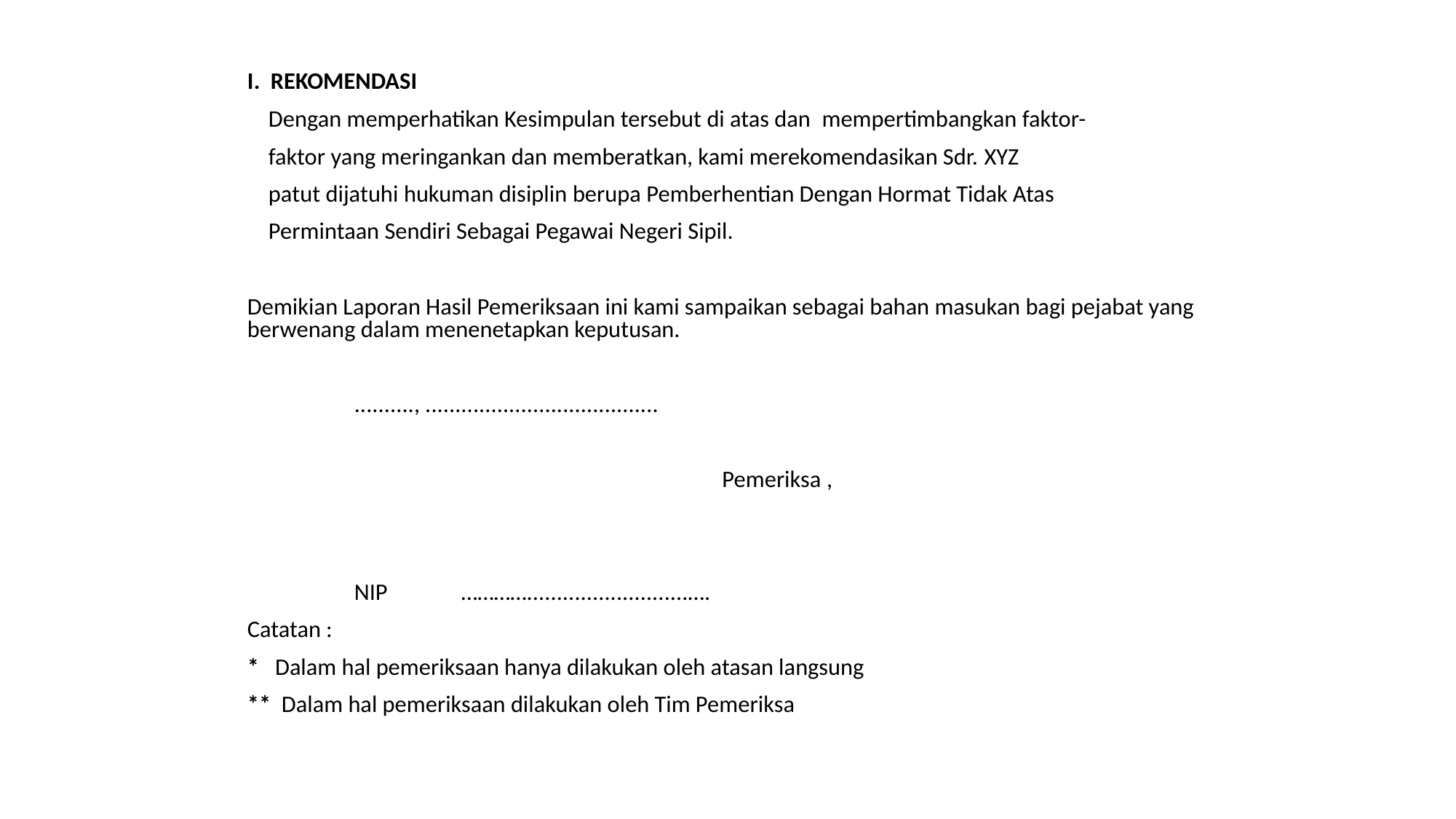

I.  REKOMENDASI
    Dengan memperhatikan Kesimpulan tersebut di atas dan  mempertimbangkan faktor-
    faktor yang meringankan dan memberatkan, kami merekomendasikan Sdr. XYZ
    patut dijatuhi hukuman disiplin berupa Pemberhentian Dengan Hormat Tidak Atas
    Permintaan Sendiri Sebagai Pegawai Negeri Sipil.

Demikian Laporan Hasil Pemeriksaan ini kami sampaikan sebagai bahan masukan bagi pejabat yang berwenang dalam menenetapkan keputusan.

					.........., .......................................

                                                                                          Pemeriksa ,

					NIP 								…………...........................….
Catatan :
*   Dalam hal pemeriksaan hanya dilakukan oleh atasan langsung
**  Dalam hal pemeriksaan dilakukan oleh Tim Pemeriksa